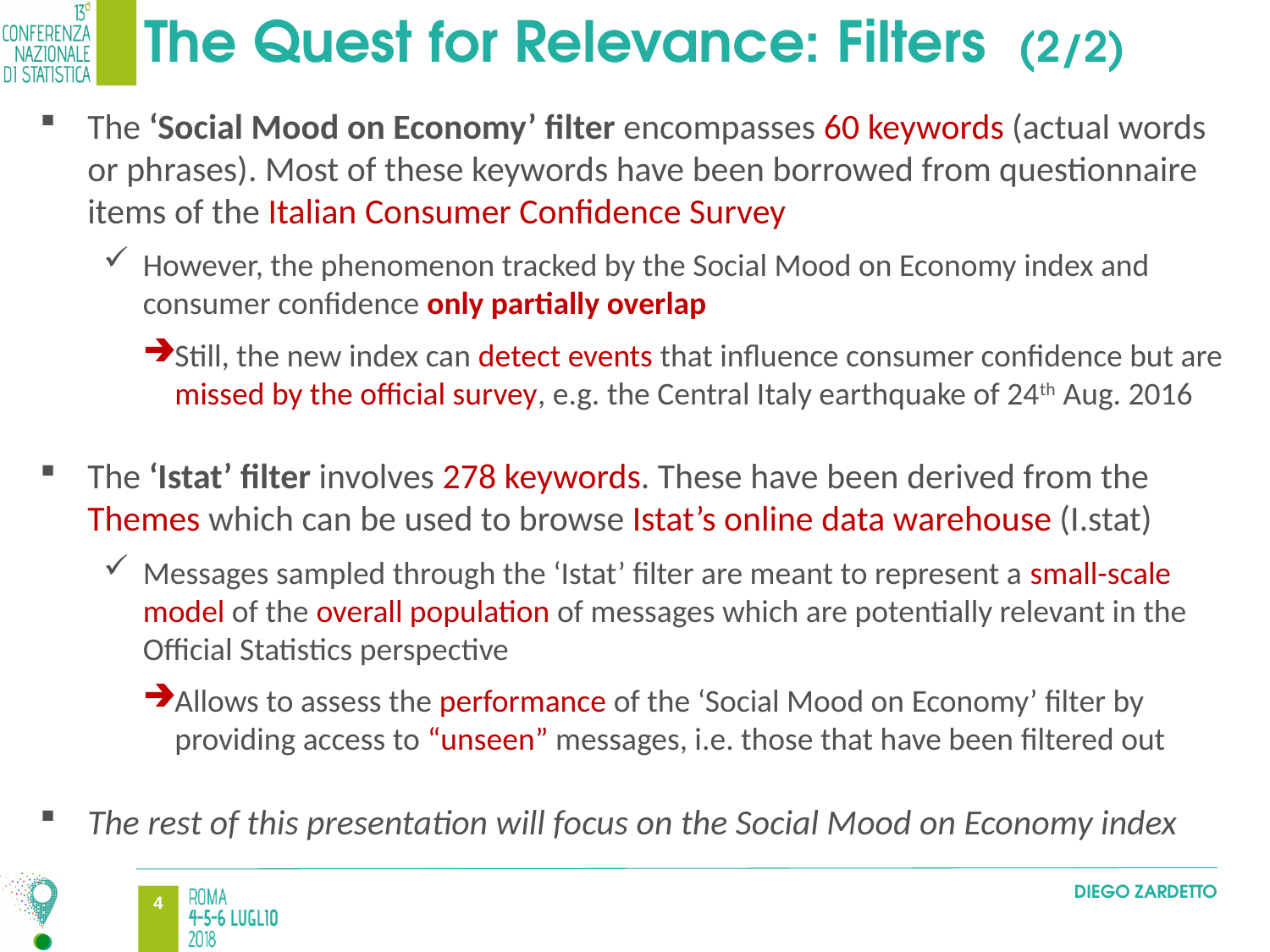

The Quest for Relevance: Filters  (2/2)
The ‘Social Mood on Economy’ filter encompasses 60 keywords (actual words or phrases). Most of these keywords have been borrowed from questionnaire items of the Italian Consumer Confidence Survey
However, the phenomenon tracked by the Social Mood on Economy index and consumer confidence only partially overlap
Still, the new index can detect events that influence consumer confidence but are missed by the official survey, e.g. the Central Italy earthquake of 24th Aug. 2016
The ‘Istat’ filter involves 278 keywords. These have been derived from the Themes which can be used to browse Istat’s online data warehouse (I.stat)
Messages sampled through the ‘Istat’ filter are meant to represent a small-scale model of the overall population of messages which are potentially relevant in the Official Statistics perspective
Allows to assess the performance of the ‘Social Mood on Economy’ filter by providing access to “unseen” messages, i.e. those that have been filtered out
The rest of this presentation will focus on the Social Mood on Economy index